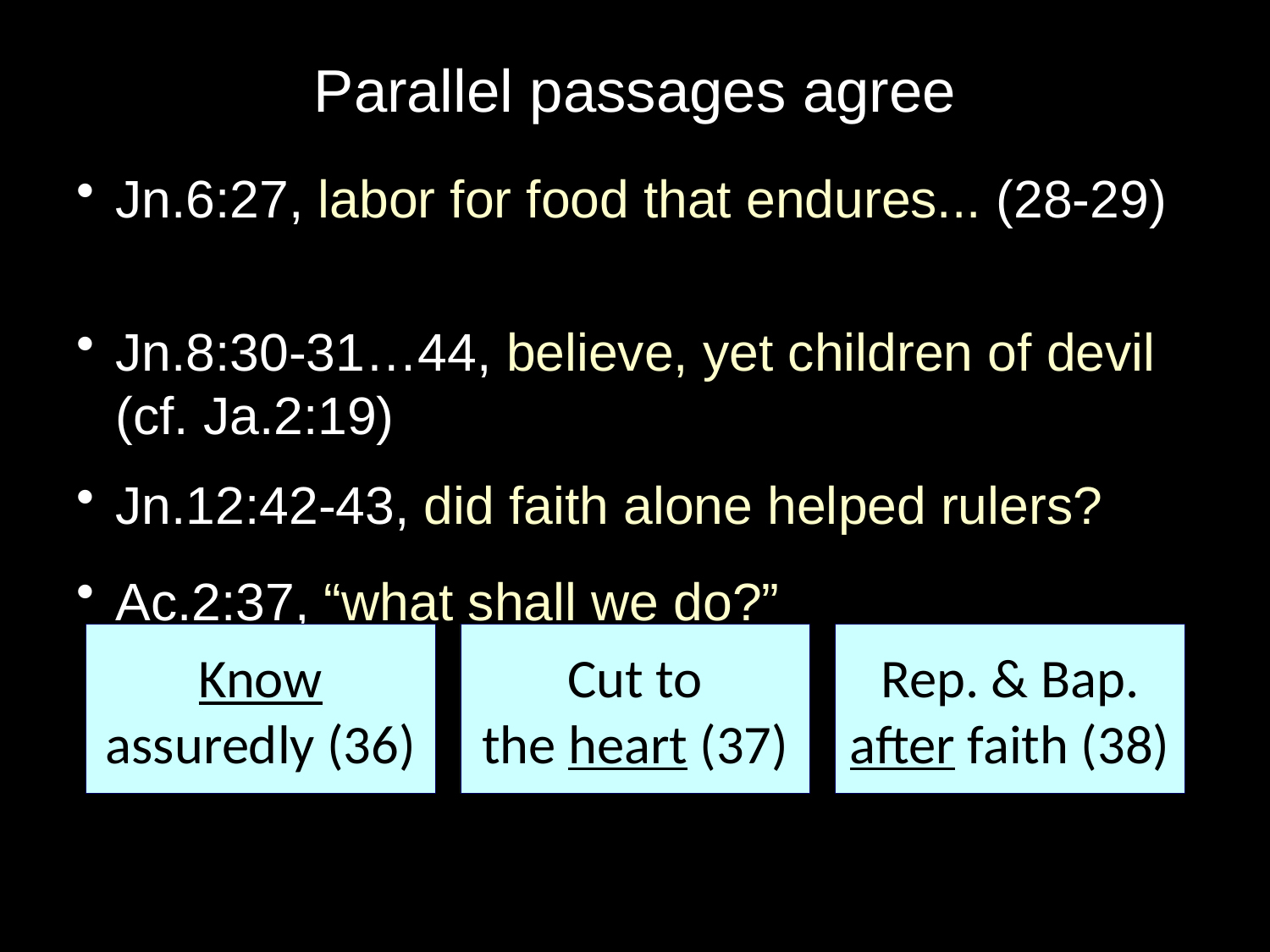

# Parallel passages agree
Jn.6:27, labor for food that endures... (28-29)
Jn.8:30-31…44, believe, yet children of devil (cf. Ja.2:19)
Jn.12:42-43, did faith alone helped rulers?
Ac.2:37, “what shall we do?” ).
Know assuredly (36)
Cut to
the heart (37)
Rep. & Bap. after faith (38)